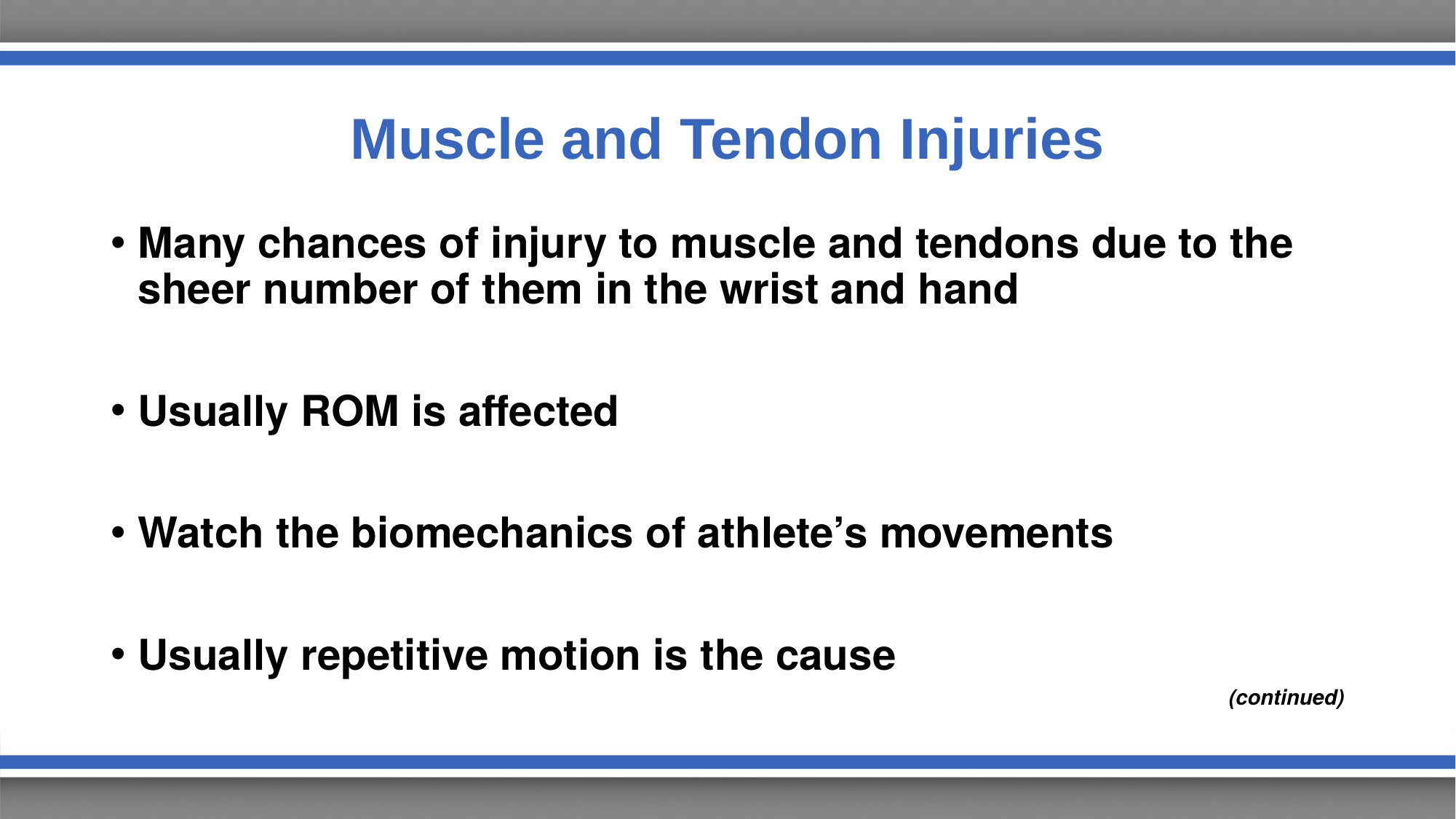

# Muscle and Tendon Injuries
Many chances of injury to muscle and tendons due to the sheer number of them in the wrist and hand

Usually ROM is affected

Watch the biomechanics of athlete’s movements

Usually repetitive motion is the cause
(continued)